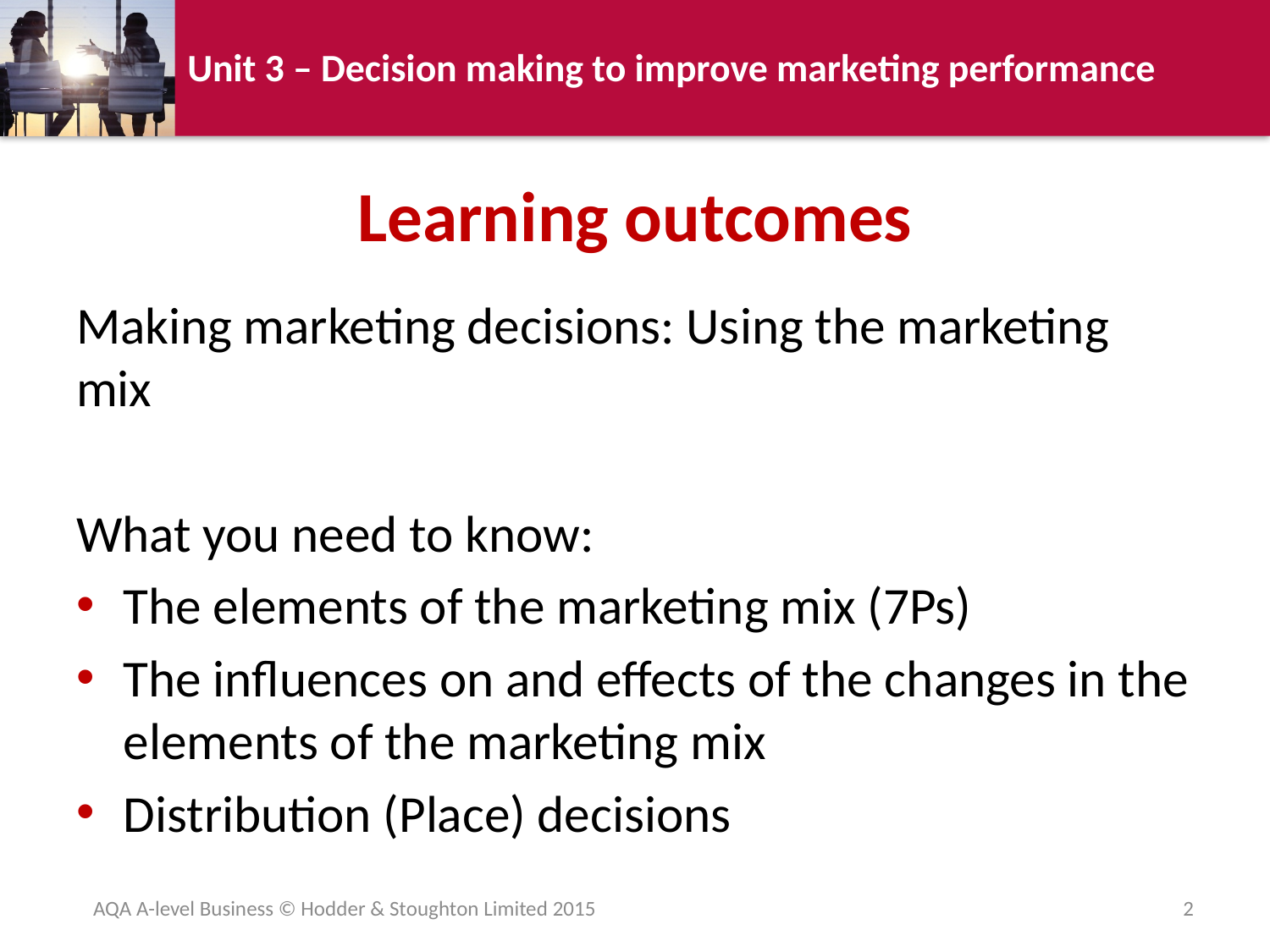

# Learning outcomes
Making marketing decisions: Using the marketing mix

What you need to know:
The elements of the marketing mix (7Ps)
The influences on and effects of the changes in the elements of the marketing mix
Distribution (Place) decisions

AQA A-level Business © Hodder & Stoughton Limited 2015
2